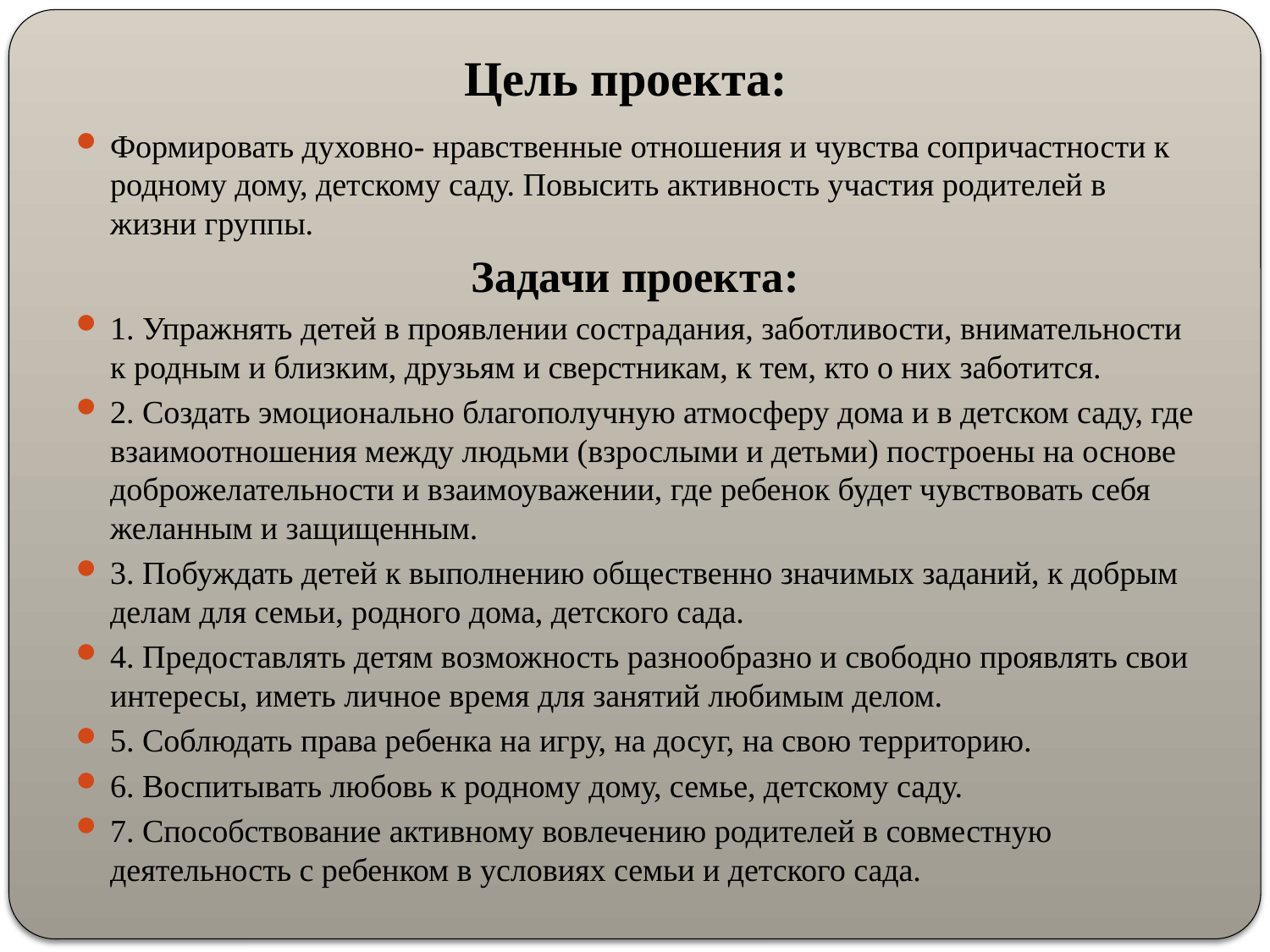

# Цель проекта:
Формировать духовно- нравственные отношения и чувства сопричастности к родному дому, детскому саду. Повысить активность участия родителей в жизни группы.
Задачи проекта:
1. Упражнять детей в проявлении сострадания, заботливости, внимательности к родным и близким, друзьям и сверстникам, к тем, кто о них заботится.
2. Создать эмоционально благополучную атмосферу дома и в детском саду, где взаимоотношения между людьми (взрослыми и детьми) построены на основе доброжелательности и взаимоуважении, где ребенок будет чувствовать себя желанным и защищенным.
3. Побуждать детей к выполнению общественно значимых заданий, к добрым делам для семьи, родного дома, детского сада.
4. Предоставлять детям возможность разнообразно и свободно проявлять свои интересы, иметь личное время для занятий любимым делом.
5. Соблюдать права ребенка на игру, на досуг, на свою территорию.
6. Воспитывать любовь к родному дому, семье, детскому саду.
7. Способствование активному вовлечению родителей в совместную деятельность с ребенком в условиях семьи и детского сада.